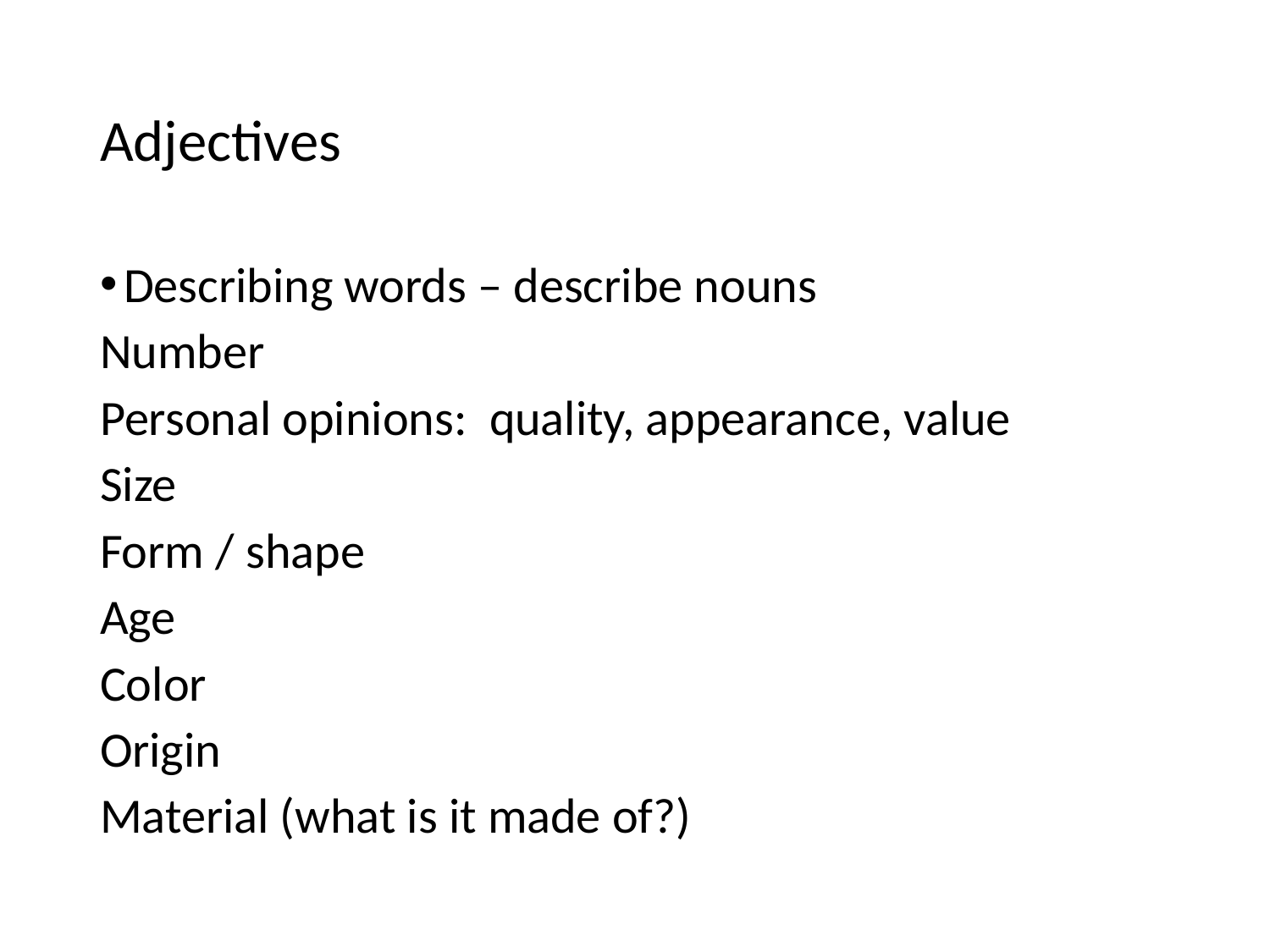

# Adjectives
Describing words – describe nouns
Number
Personal opinions:  quality, appearance, value
Size
Form / shape
Age
Color
Origin
Material (what is it made of?)